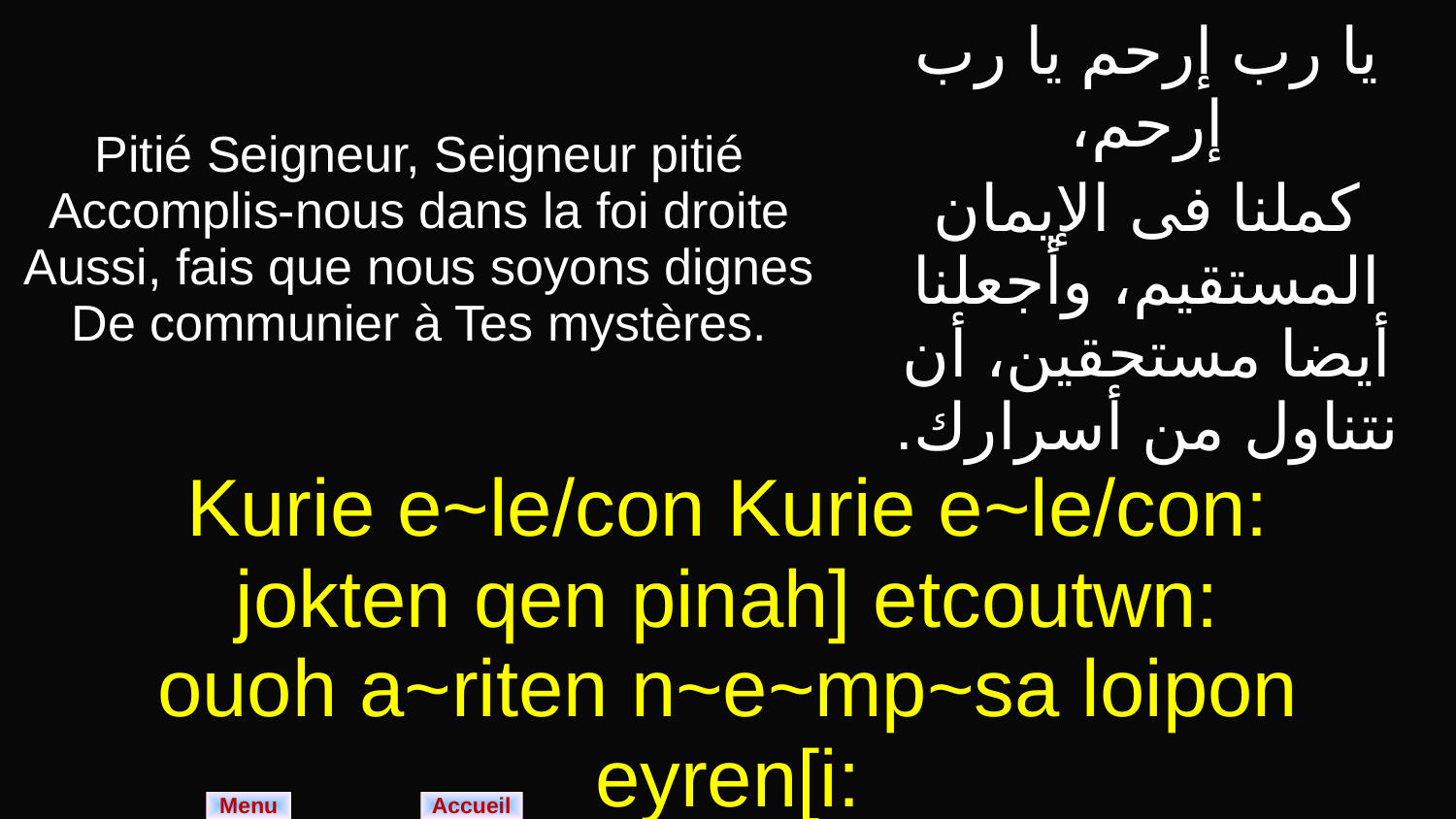

| Pitié Seigneur, Seigneur pitié Accomplis-nous dans la foi droite Aussi, fais que nous soyons dignes De communier à Tes mystères. | يا رب إرحم يا رب إرحم، كملنا فى الإيمان المستقيم، وأجعلنا أيضا مستحقين، أن نتناول من أسرارك. |
| --- | --- |
| Kurie e~le/con Kurie e~le/con: jokten qen pinah] etcoutwn: ouoh a~riten n~e~mp~sa loipon eyren[i: e~bolqen nekmuct/rion. |  |
Menu